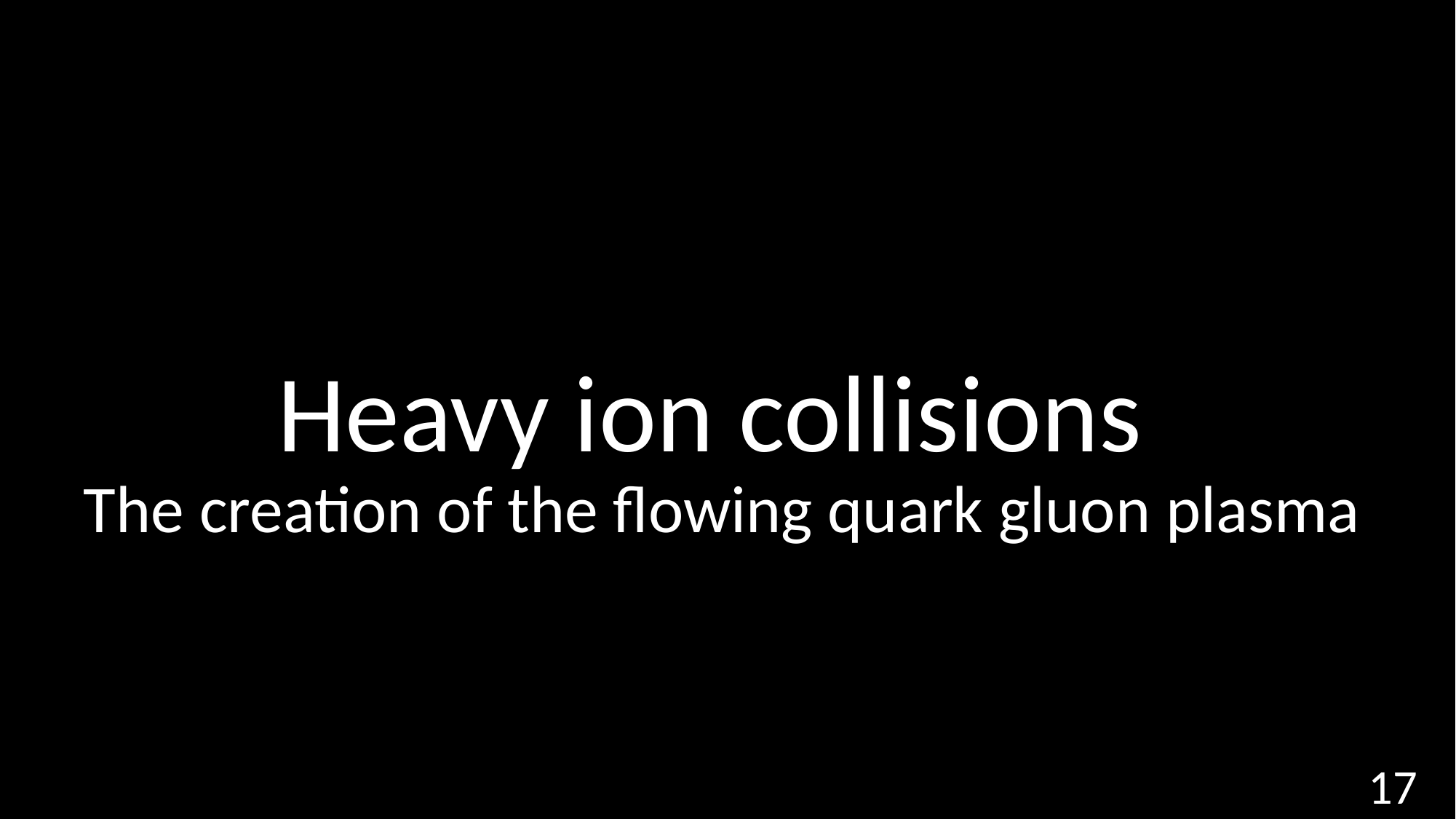

# Heavy ion collisions The creation of the flowing quark gluon plasma
17